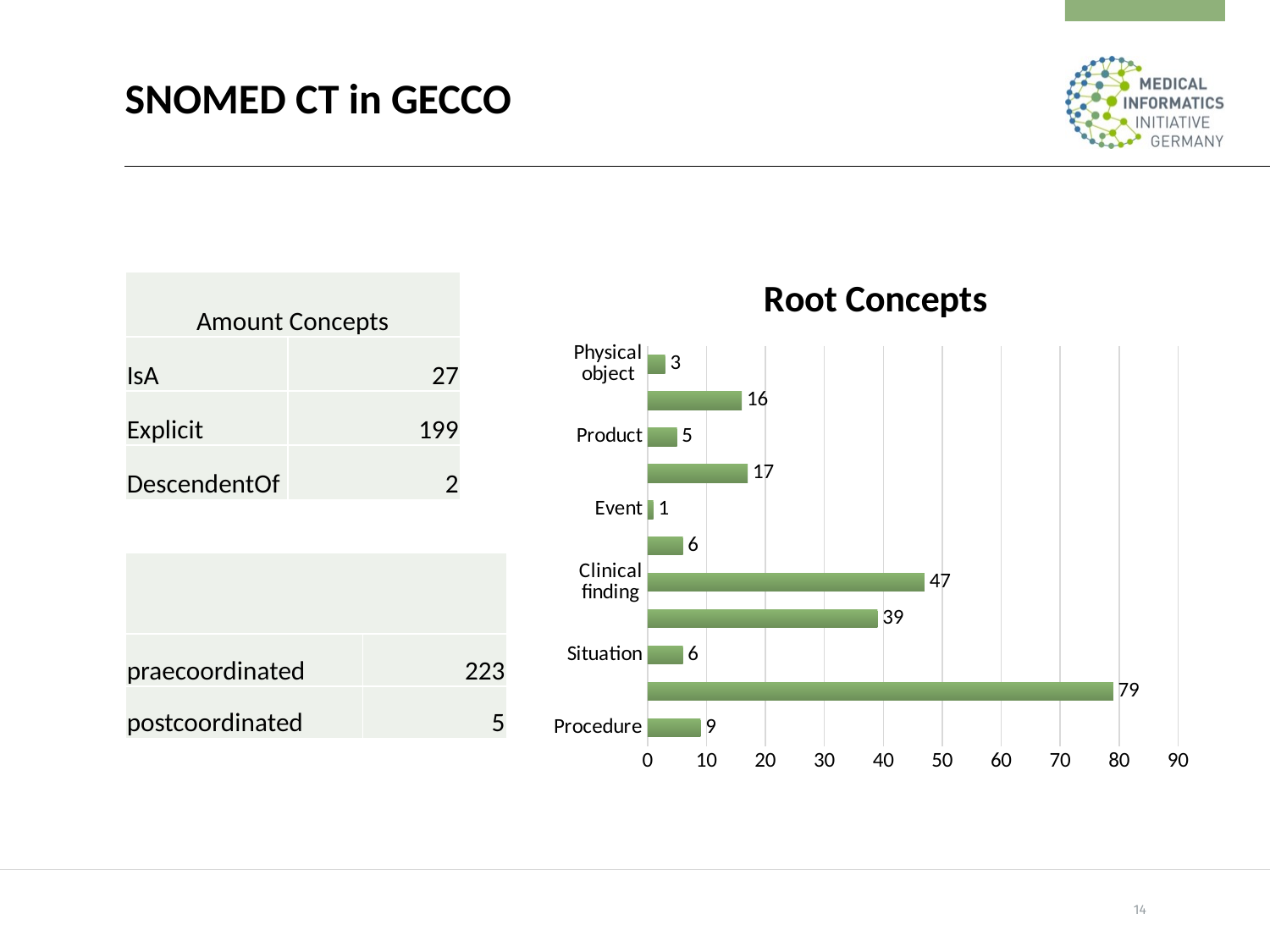

# SNOMED CT in GECCO

### Chart:   Root Concepts

| Category |  |
|---|---|
| Procedure | 9.0 |
| Disorder | 79.0 |
| Situation | 6.0 |
| Qualifier value | 39.0 |
| Clinical finding | 47.0 |
| Social concept | 6.0 |
| Event | 1.0 |
| Body structure | 17.0 |
| Product | 5.0 |
| Pharmaceutical / biologic produc | 16.0 |
| Physical object | 3.0 |
| Amount Concepts |  |
| --- | --- |
| IsA | 27 |
| Explicit | 199 |
| DescendentOf | 2 |
|  |  |
| --- | --- |
| praecoordinated | 223 |
| postcoordinated | 5 |
14